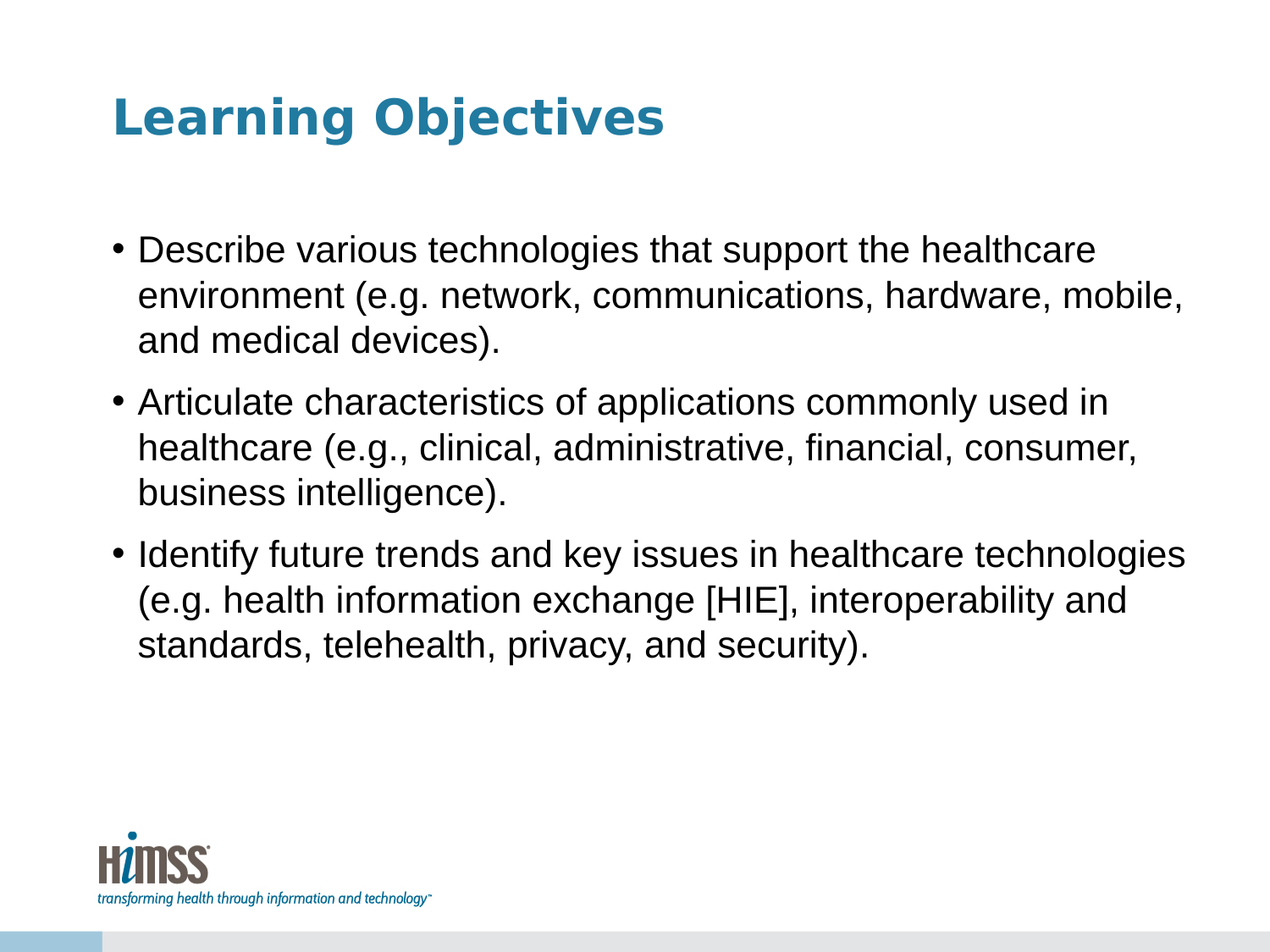

# Learning Objectives
Describe various technologies that support the healthcare environment (e.g. network, communications, hardware, mobile, and medical devices).
Articulate characteristics of applications commonly used in healthcare (e.g., clinical, administrative, financial, consumer, business intelligence).
Identify future trends and key issues in healthcare technologies (e.g. health information exchange [HIE], interoperability and standards, telehealth, privacy, and security).